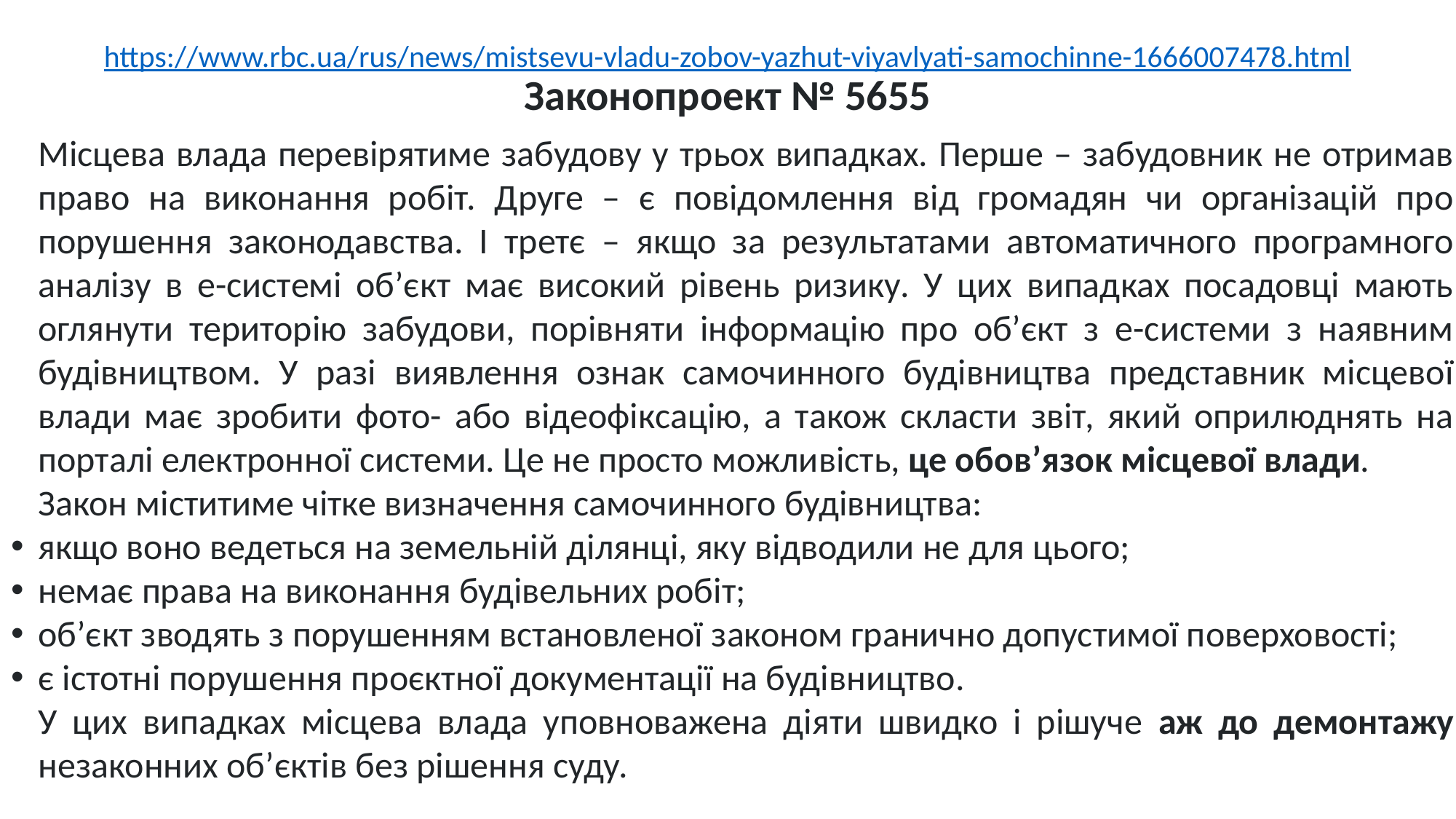

# https://www.rbc.ua/rus/news/mistsevu-vladu-zobov-yazhut-viyavlyati-samochinne-1666007478.html Законопроект № 5655
Місцева влада перевірятиме забудову у трьох випадках. Перше – забудовник не отримав право на виконання робіт. Друге – є повідомлення від громадян чи організацій про порушення законодавства. І третє – якщо за результатами автоматичного програмного аналізу в е-системі об’єкт має високий рівень ризику. У цих випадках посадовці мають оглянути територію забудови, порівняти інформацію про об’єкт з е-системи з наявним будівництвом. У разі виявлення ознак самочинного будівництва представник місцевої влади має зробити фото- або відеофіксацію, а також скласти звіт, який оприлюднять на порталі електронної системи. Це не просто можливість, це обов’язок місцевої влади.
Закон міститиме чітке визначення самочинного будівництва:
якщо воно ведеться на земельній ділянці, яку відводили не для цього;
немає права на виконання будівельних робіт;
об’єкт зводять з порушенням встановленої законом гранично допустимої поверховості;
є істотні порушення проєктної документації на будівництво.
У цих випадках місцева влада уповноважена діяти швидко і рішуче аж до демонтажу незаконних об’єктів без рішення суду.